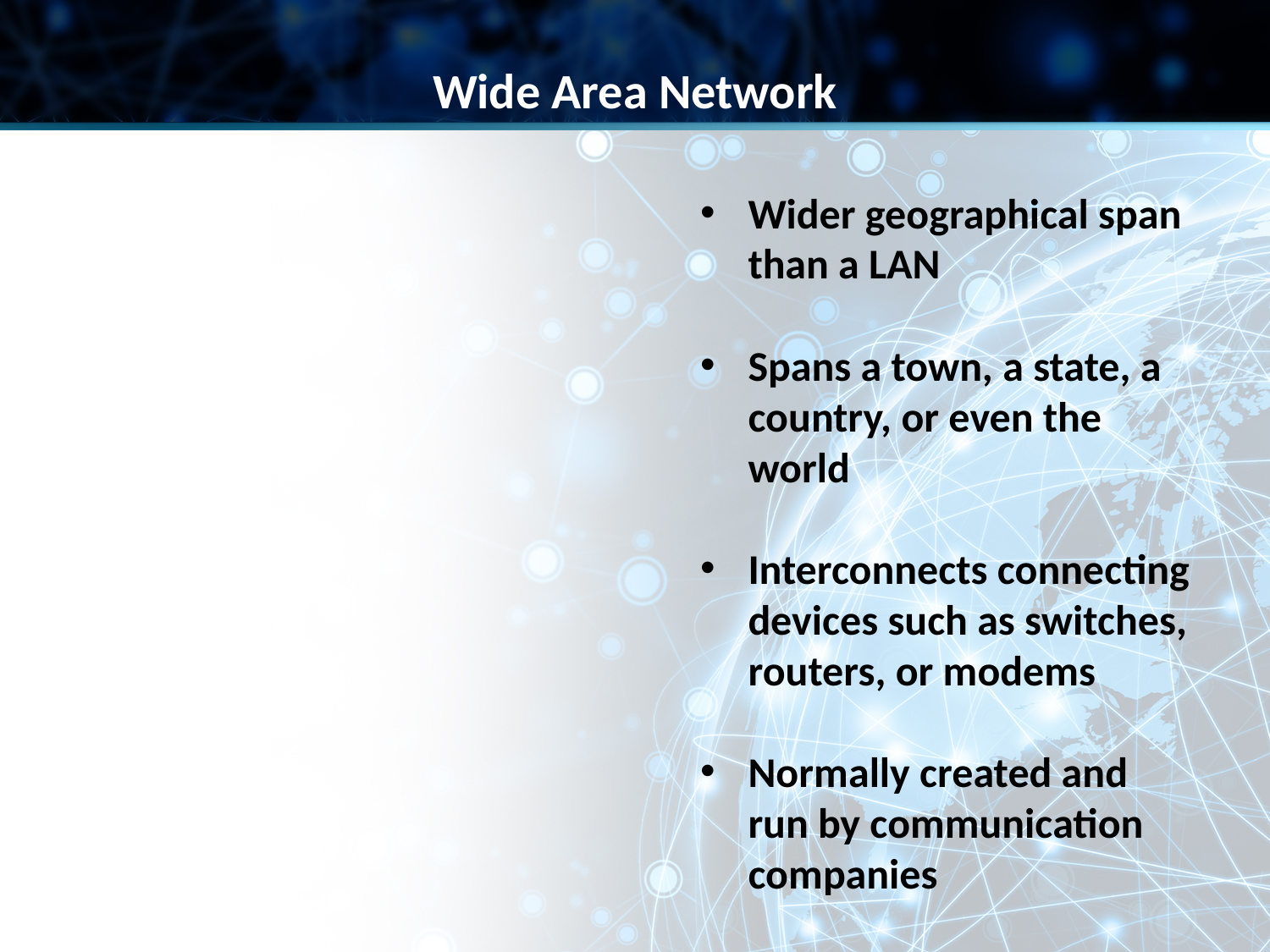

Wide Area Network
Wider geographical span than a LAN

Spans a town, a state, a country, or even the world

Interconnects connecting devices such as switches, routers, or modems

Normally created and run by communication companies